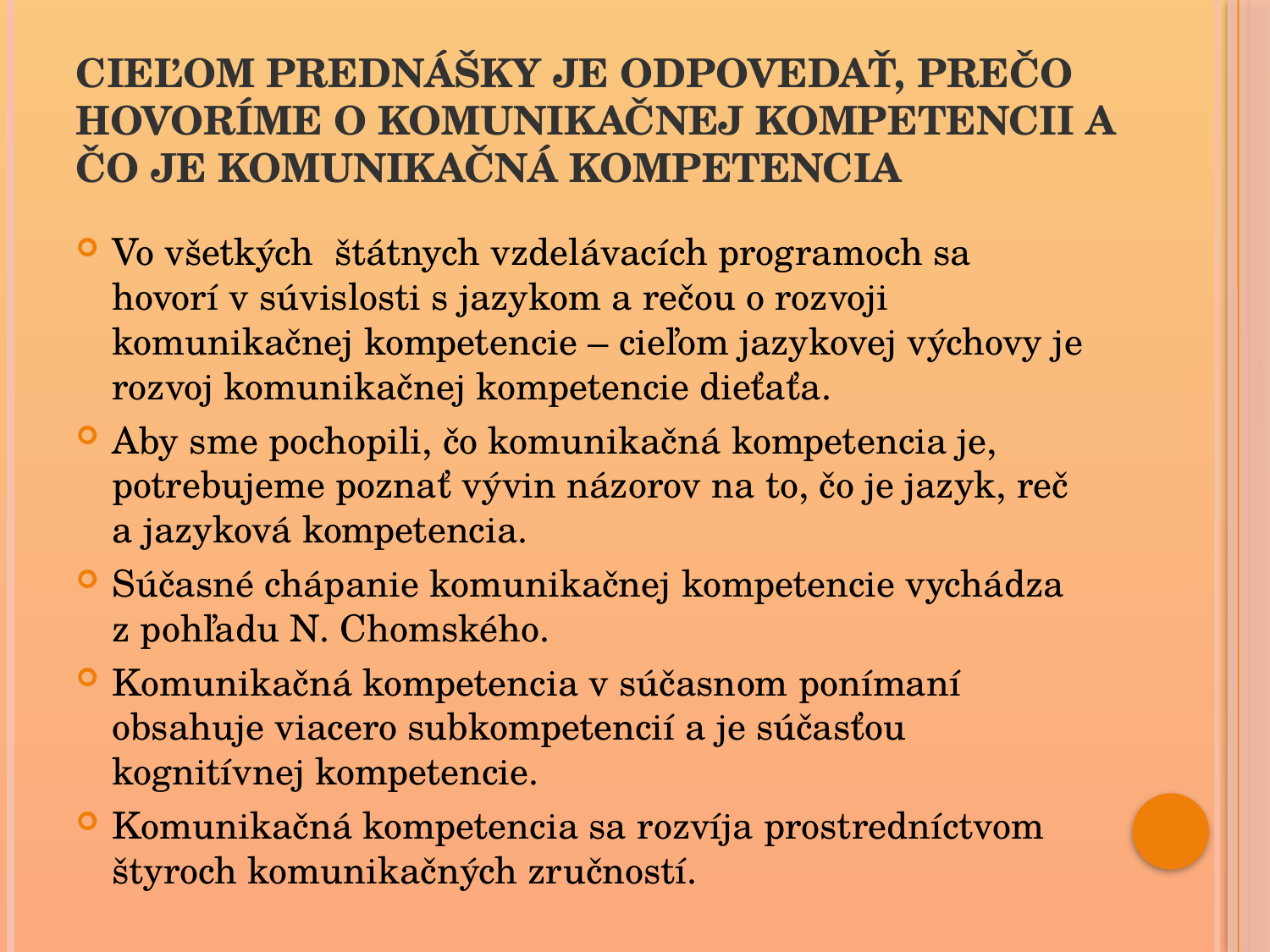

# Cieľom prednášky je odpovedať, Prečo hovoríme o komunikačnej kompetencii a čo je komunikačná kompetencia
Vo všetkých  štátnych vzdelávacích programoch sa hovorí v súvislosti s jazykom a rečou o rozvoji komunikačnej kompetencie – cieľom jazykovej výchovy je rozvoj komunikačnej kompetencie dieťaťa.
Aby sme pochopili, čo komunikačná kompetencia je, potrebujeme poznať vývin názorov na to, čo je jazyk, reč a jazyková kompetencia.
Súčasné chápanie komunikačnej kompetencie vychádza z pohľadu N. Chomského.
Komunikačná kompetencia v súčasnom ponímaní obsahuje viacero subkompetencií a je súčasťou kognitívnej kompetencie.
Komunikačná kompetencia sa rozvíja prostredníctvom štyroch komunikačných zručností.